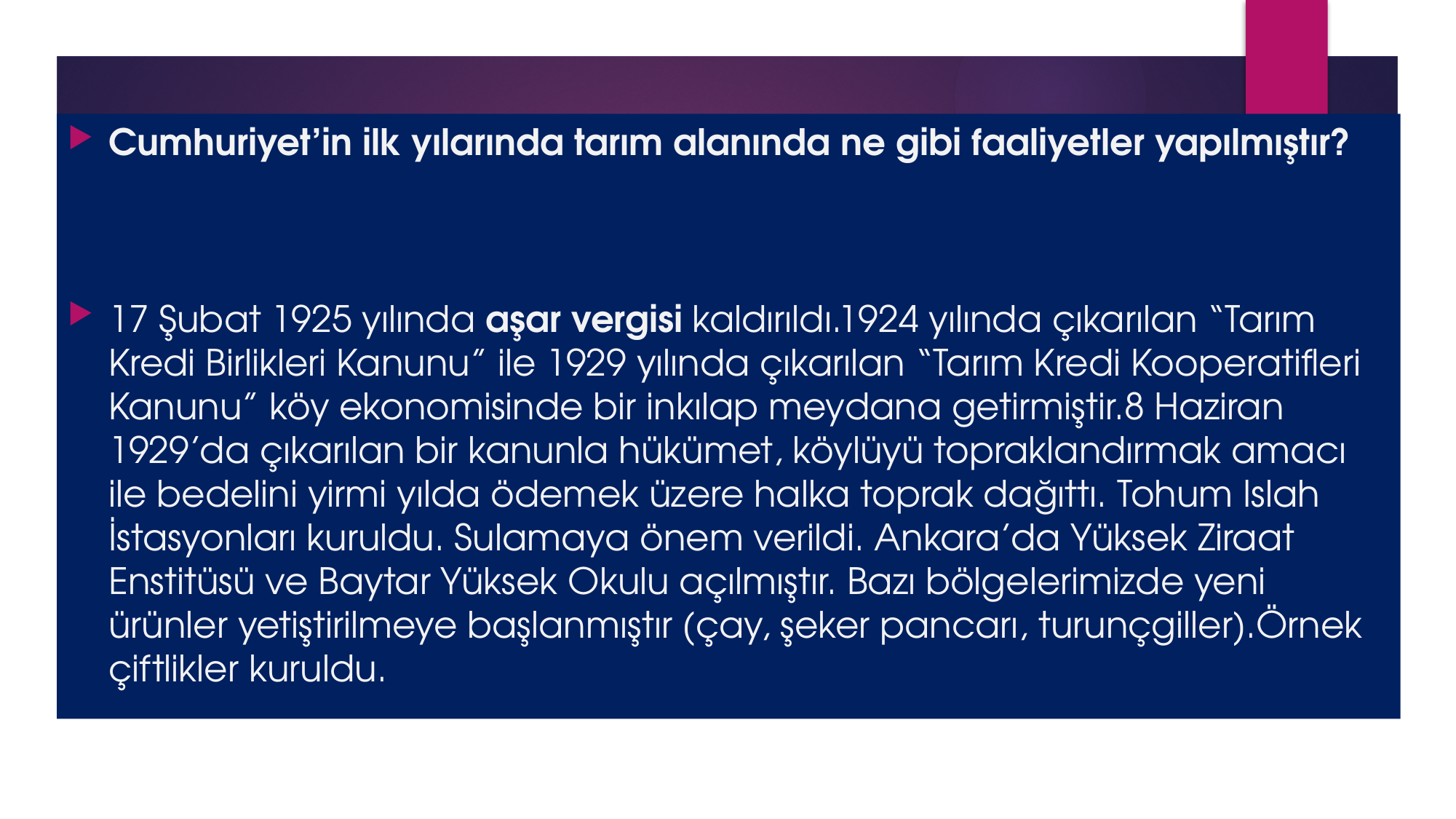

Cumhuriyet’in ilk yılarında tarım alanında ne gibi faaliyetler yapılmıştır?

17 Şubat 1925 yılında aşar vergisi kaldırıldı.1924 yılında çıkarılan “Tarım Kredi Birlikleri Kanunu” ile 1929 yılında çıkarılan “Tarım Kredi Kooperatifleri Kanunu” köy ekonomisinde bir inkılap meydana getirmiştir.8 Haziran 1929’da çıkarılan bir kanunla hükümet, köylüyü topraklandırmak amacı ile bedelini yirmi yılda ödemek üzere halka toprak dağıttı. Tohum Islah İstasyonları kuruldu. Sulamaya önem verildi. Ankara’da Yüksek Ziraat Enstitüsü ve Baytar Yüksek Okulu açılmıştır. Bazı bölgelerimizde yeni ürünler yetiştirilmeye başlanmıştır (çay, şeker pancarı, turunçgiller).Örnek çiftlikler kuruldu.